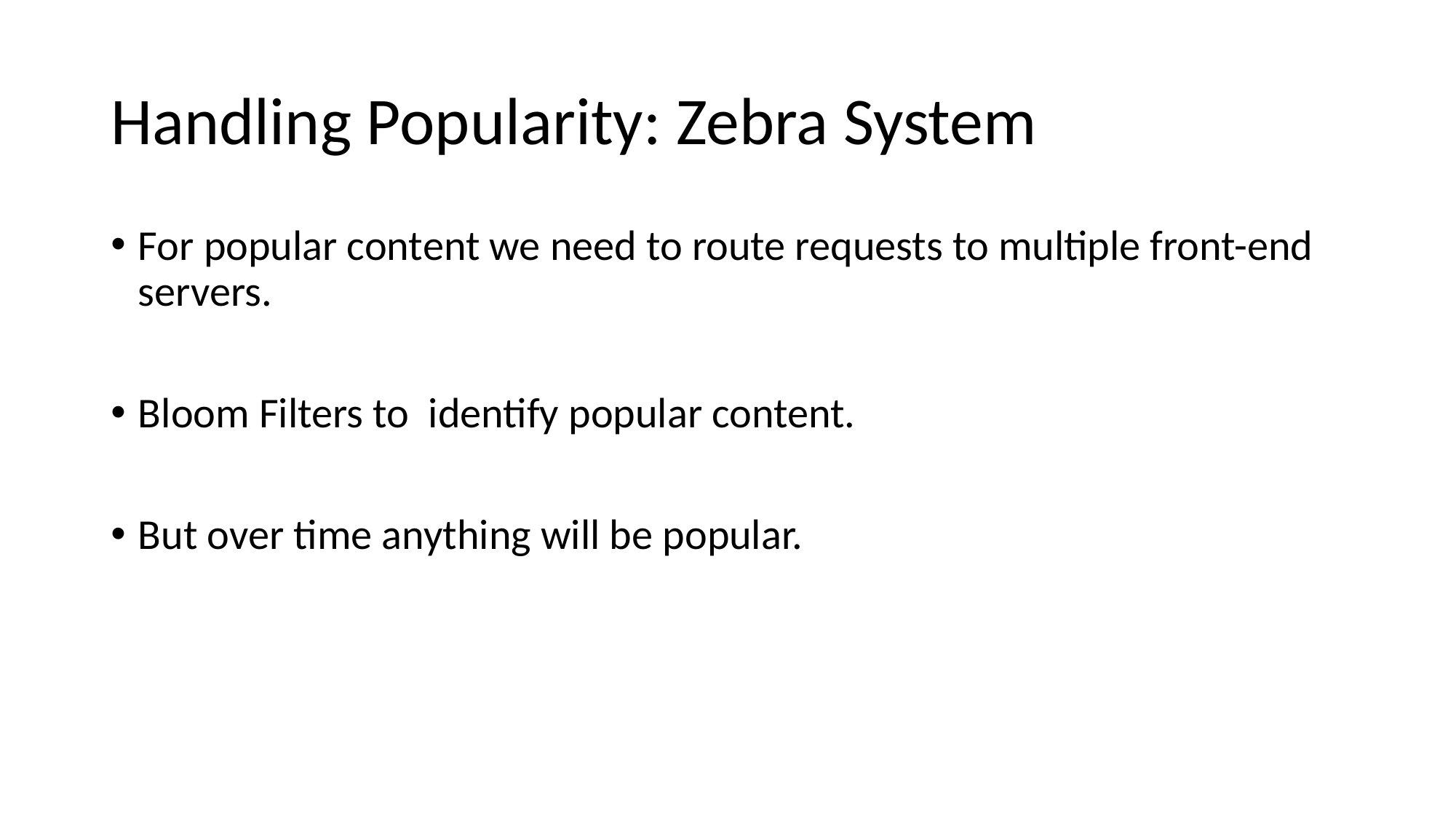

# Handling Popularity: Zebra System
For popular content we need to route requests to multiple front-end servers.

Bloom Filters to  identify popular content.

But over time anything will be popular.